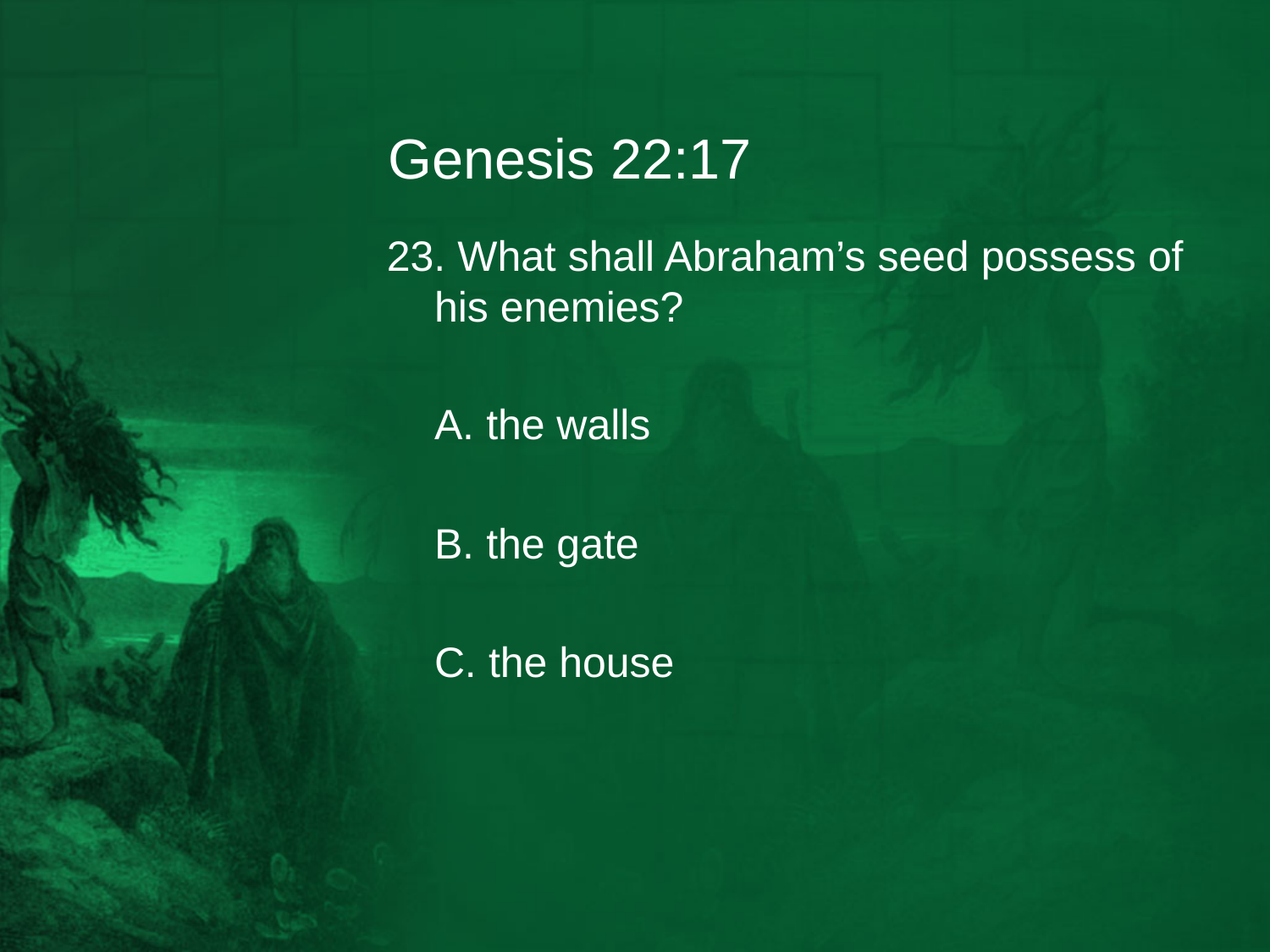

# Genesis 22:17
23. What shall Abraham’s seed possess of his enemies?

	A. the walls

	B. the gate

	C. the house